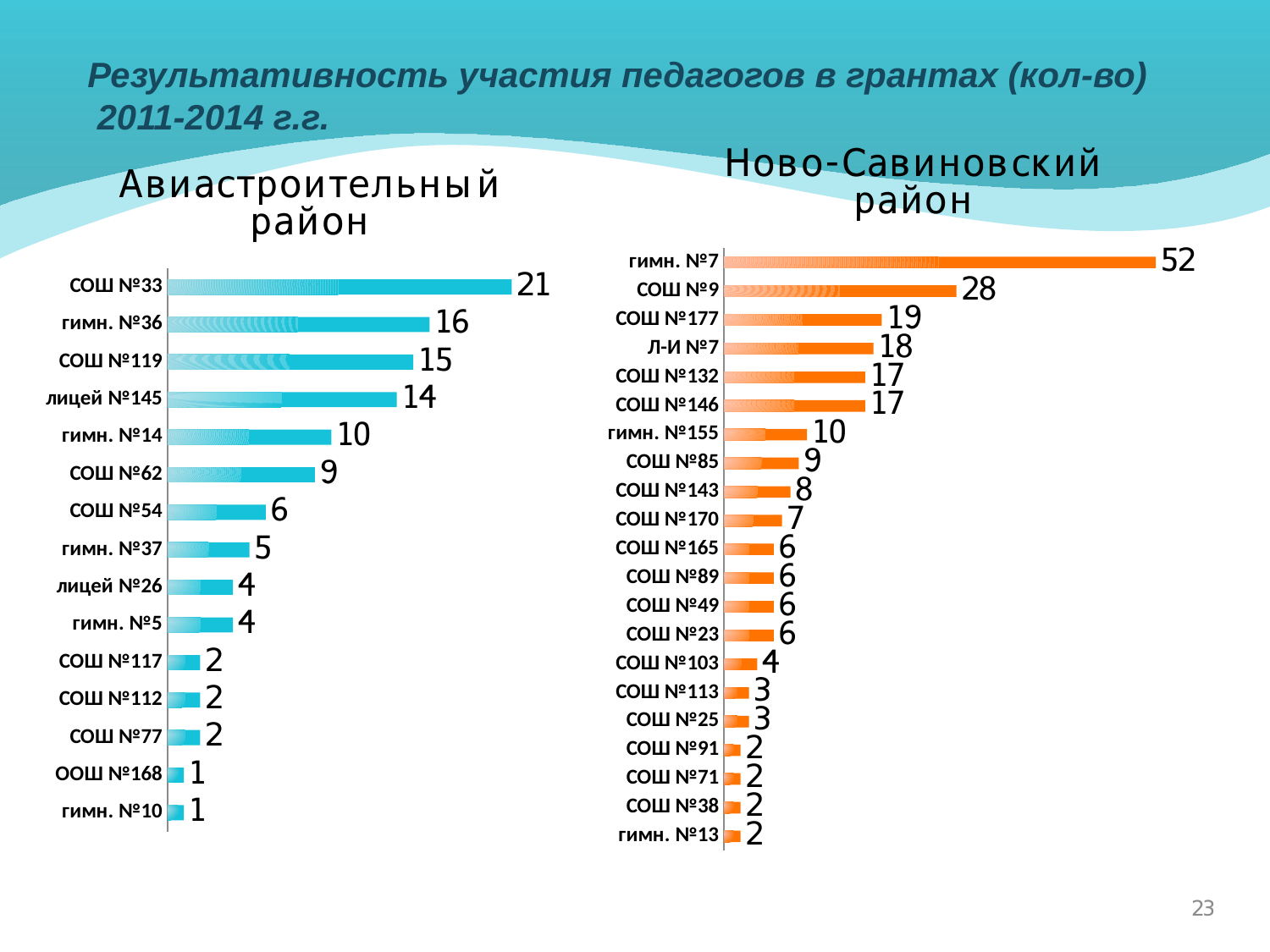

Результативность участия педагогов в грантах (кол-во)
 2011-2014 г.г.

### Chart: Ново-Савиновский район

| Category | Ряд 1 |
|---|---|
| гимн. №13 | 2.0 |
| СОШ №38 | 2.0 |
| СОШ №71 | 2.0 |
| СОШ №91 | 2.0 |
| СОШ №25 | 3.0 |
| СОШ №113 | 3.0 |
| СОШ №103 | 4.0 |
| СОШ №23 | 6.0 |
| СОШ №49 | 6.0 |
| СОШ №89 | 6.0 |
| СОШ №165 | 6.0 |
| СОШ №170 | 7.0 |
| СОШ №143 | 8.0 |
| СОШ №85 | 9.0 |
| гимн. №155 | 10.0 |
| СОШ №146 | 17.0 |
| СОШ №132 | 17.0 |
| Л-И №7 | 18.0 |
| СОШ №177 | 19.0 |
| СОШ №9 | 28.0 |
| гимн. №7 | 52.0 |

### Chart: Авиастроительный район

| Category | Ряд 1 |
|---|---|
| гимн. №10 | 1.0 |
| ООШ №168 | 1.0 |
| СОШ №77 | 2.0 |
| СОШ №112 | 2.0 |
| СОШ №117 | 2.0 |
| гимн. №5 | 4.0 |
| лицей №26 | 4.0 |
| гимн. №37 | 5.0 |
| СОШ №54 | 6.0 |
| СОШ №62 | 9.0 |
| гимн. №14 | 10.0 |
| лицей №145 | 14.0 |
| СОШ №119 | 15.0 |
| гимн. №36 | 16.0 |
| СОШ №33 | 21.0 |
23